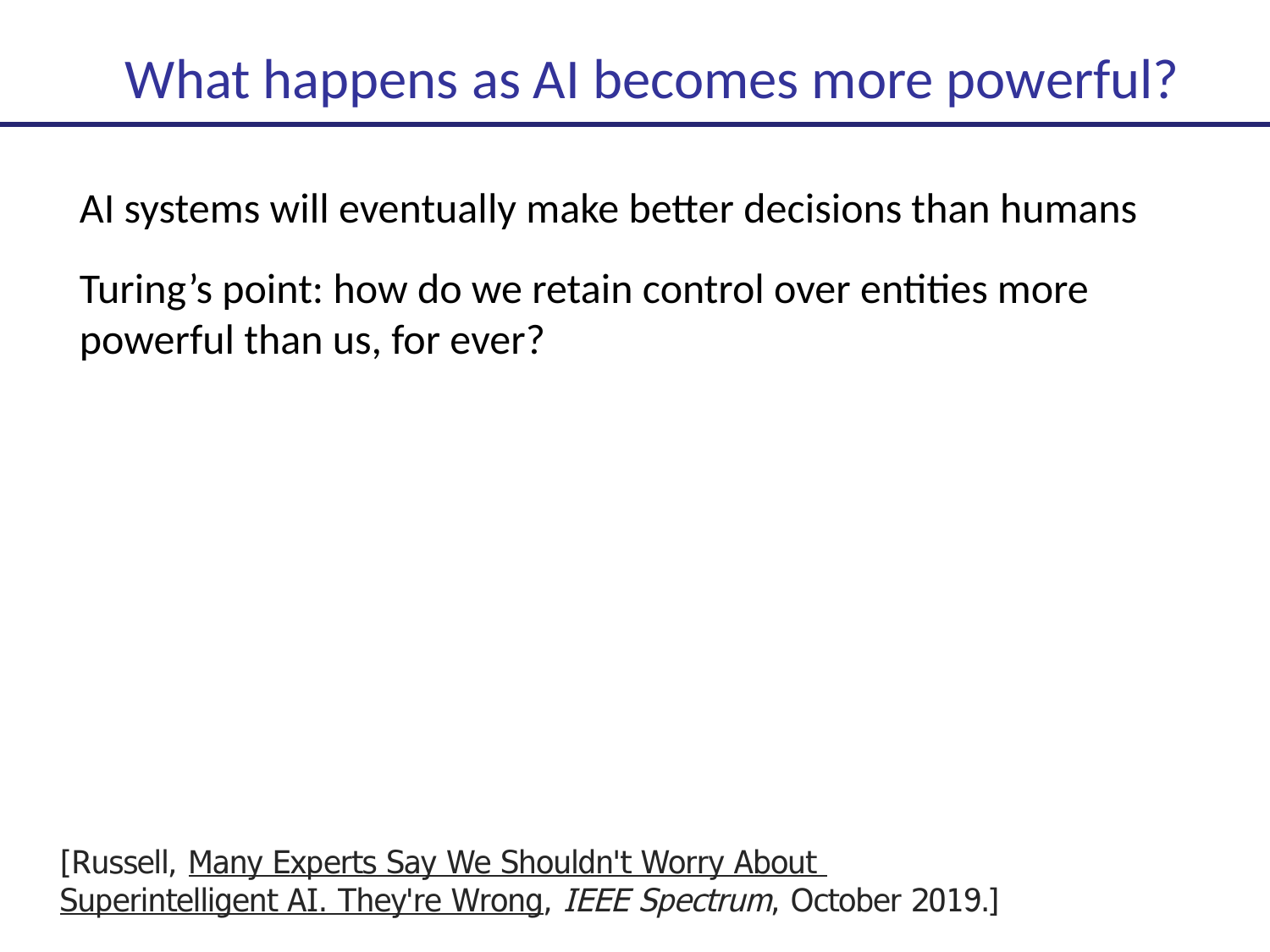

# What happens as AI becomes more powerful?
AI systems will eventually make better decisions than humans
Turing’s point: how do we retain control over entities more powerful than us, for ever?

[Russell, Many Experts Say We Shouldn't Worry About
Superintelligent AI. They're Wrong, IEEE Spectrum, October 2019.]